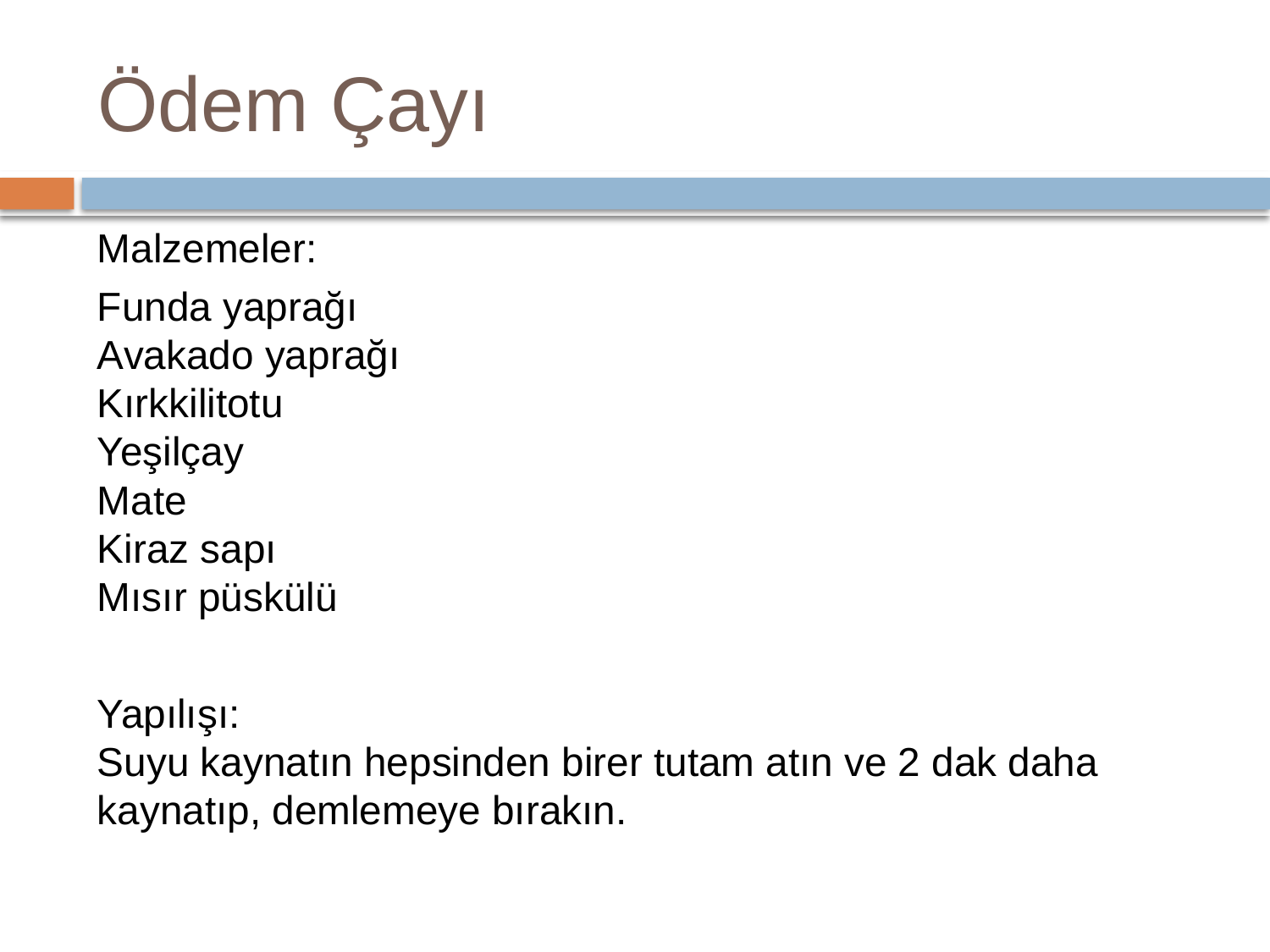

# Ödem Çayı
Malzemeler:
Funda yaprağı
Avakado yaprağı
Kırkkilitotu
Yeşilçay
Mate
Kiraz sapı
Mısır püskülü

Yapılışı:
Suyu kaynatın hepsinden birer tutam atın ve 2 dak daha kaynatıp, demlemeye bırakın.